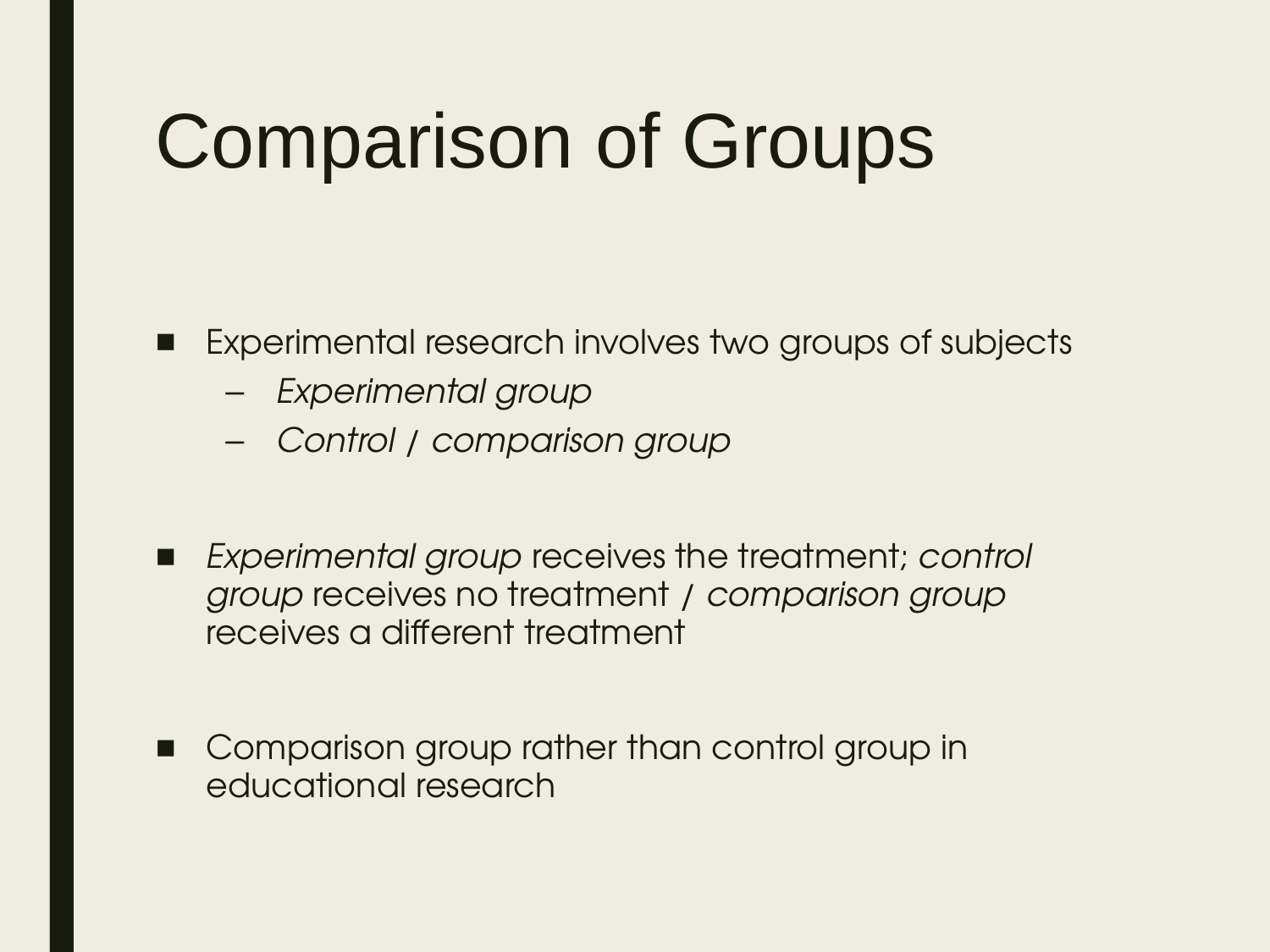

# Comparison of Groups
Experimental research involves two groups of subjects
Experimental group
Control / comparison group

Experimental group receives the treatment; control group receives no treatment / comparison group receives a different treatment

Comparison group rather than control group in educational research